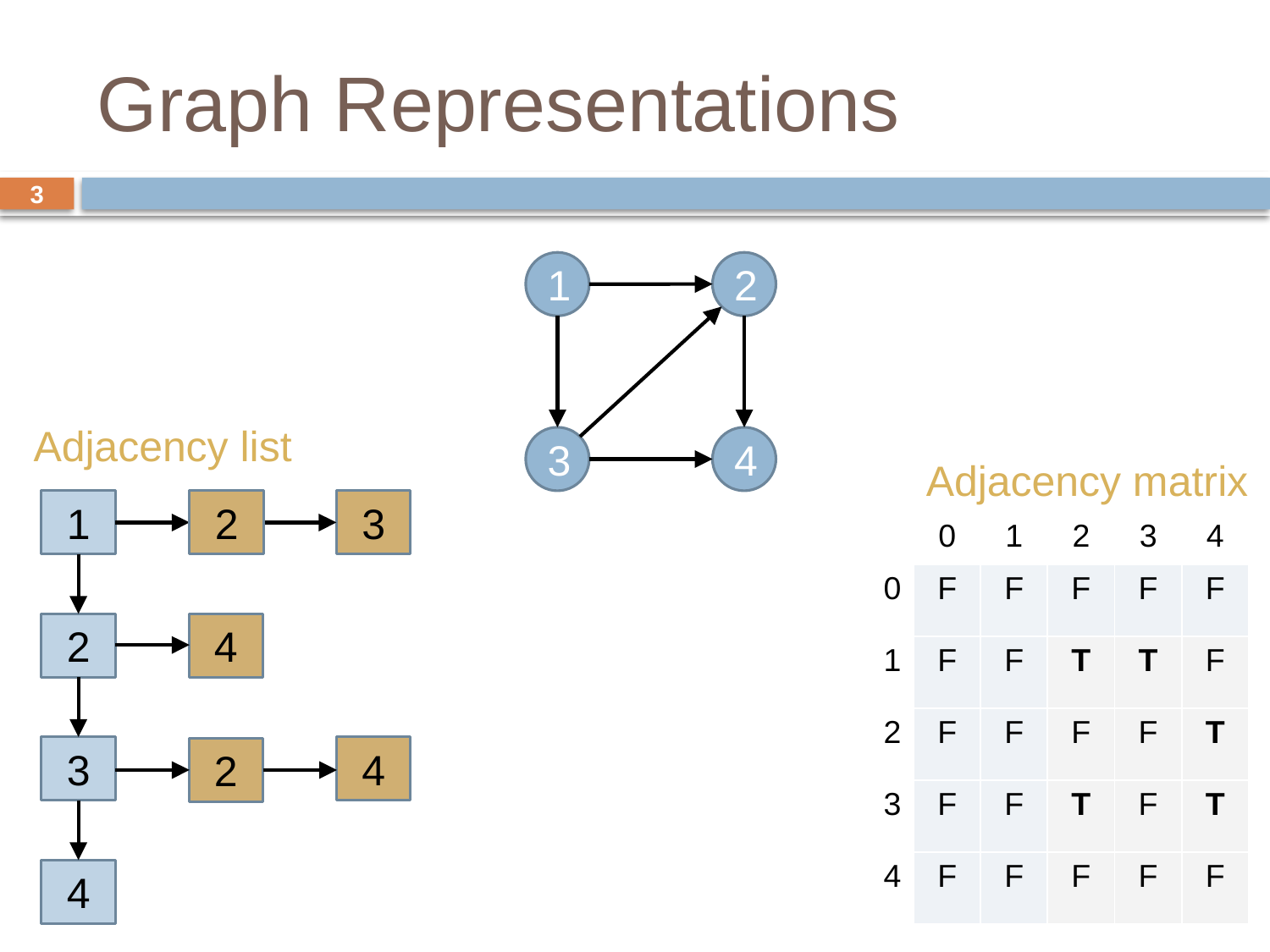

# Graph Representations
3
1
2
3
4
Adjacency list
1
2
3
2
4
3
4
2
4
Adjacency matrix
|  | 0 | 1 | 2 | 3 | 4 |
| --- | --- | --- | --- | --- | --- |
| 0 | F | F | F | F | F |
| 1 | F | F | T | T | F |
| 2 | F | F | F | F | T |
| 3 | F | F | T | F | T |
| 4 | F | F | F | F | F |